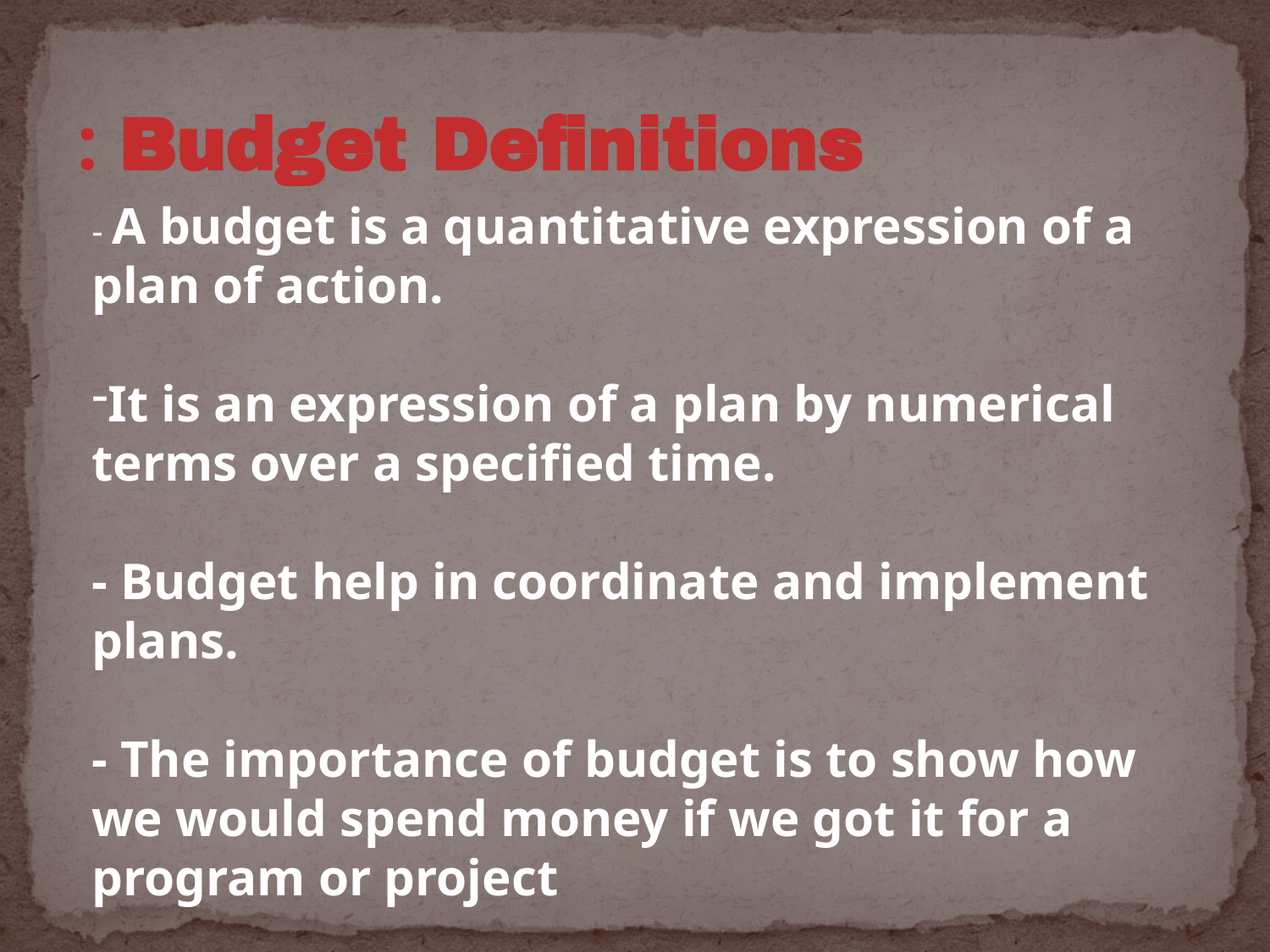

# Budget Definitions :
- A budget is a quantitative expression of a plan of action.

It is an expression of a plan by numerical terms over a specified time.

- Budget help in coordinate and implement plans.

- The importance of budget is to show how we would spend money if we got it for a program or project